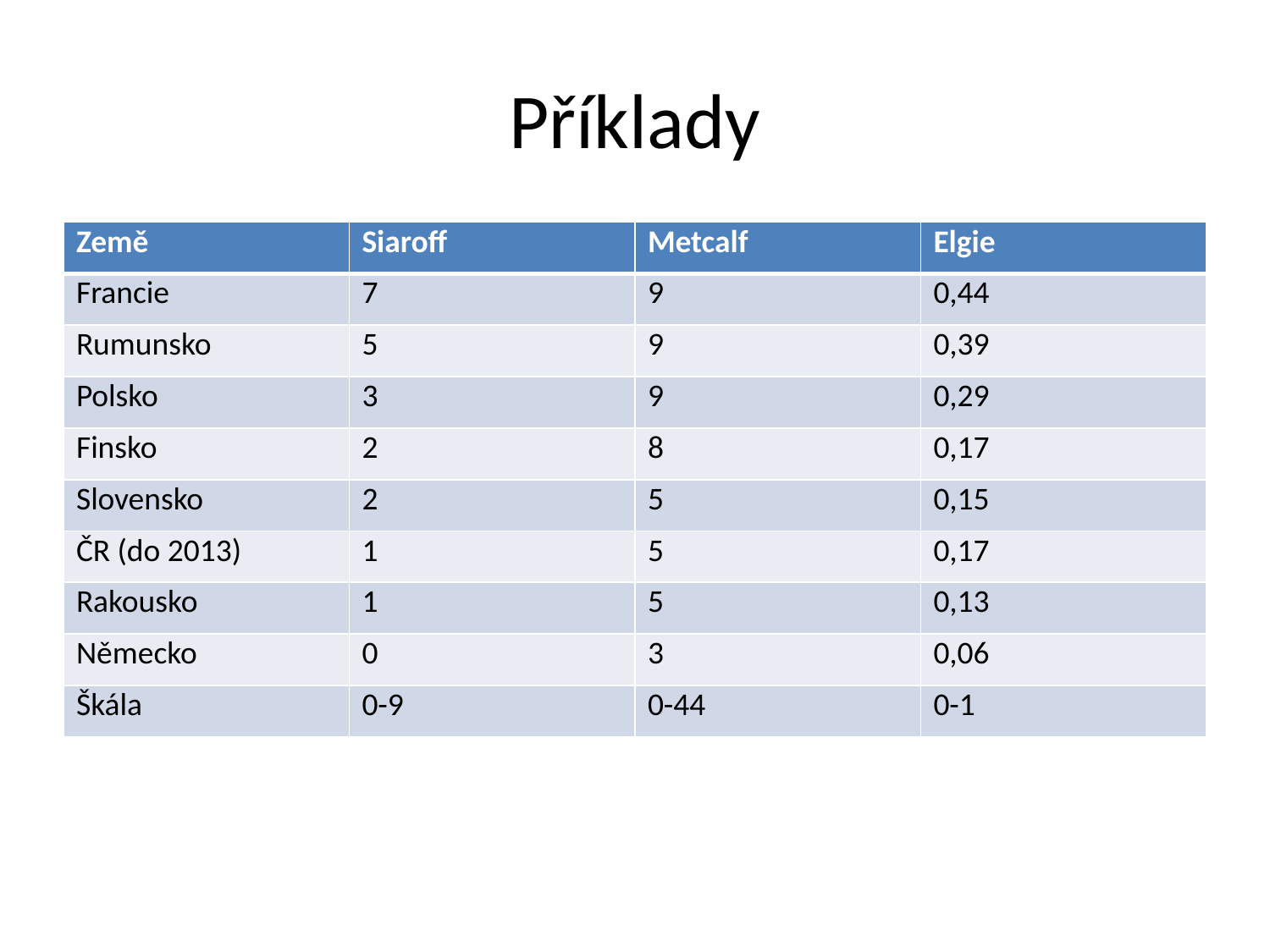

# Příklady
| Země | Siaroff | Metcalf | Elgie |
| --- | --- | --- | --- |
| Francie | 7 | 9 | 0,44 |
| Rumunsko | 5 | 9 | 0,39 |
| Polsko | 3 | 9 | 0,29 |
| Finsko | 2 | 8 | 0,17 |
| Slovensko | 2 | 5 | 0,15 |
| ČR (do 2013) | 1 | 5 | 0,17 |
| Rakousko | 1 | 5 | 0,13 |
| Německo | 0 | 3 | 0,06 |
| Škála | 0-9 | 0-44 | 0-1 |